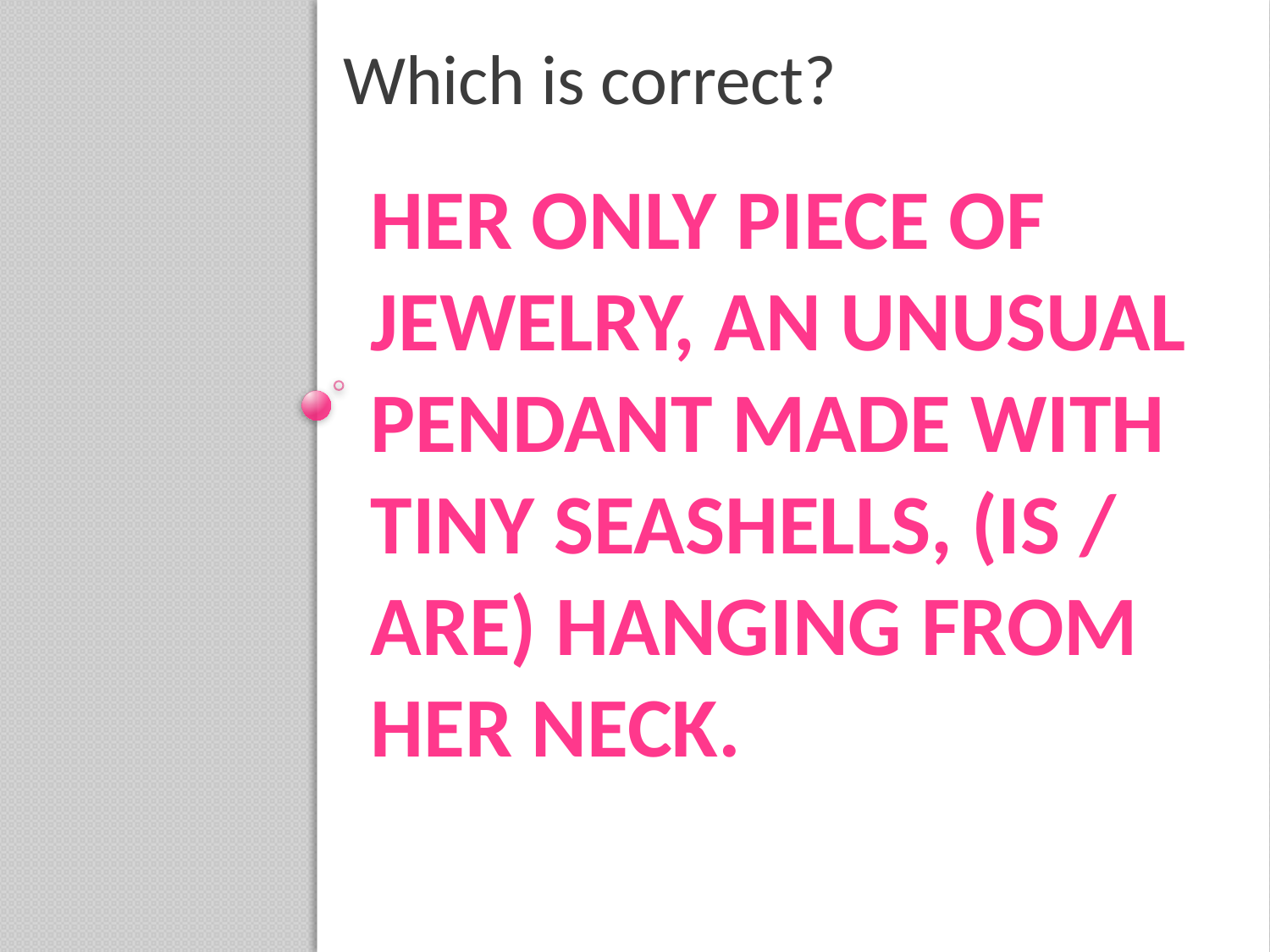

Which is correct?
# Her only piece of jewelry, an unusual pendant made with tiny seashells, (is / are) hanging from her neck.